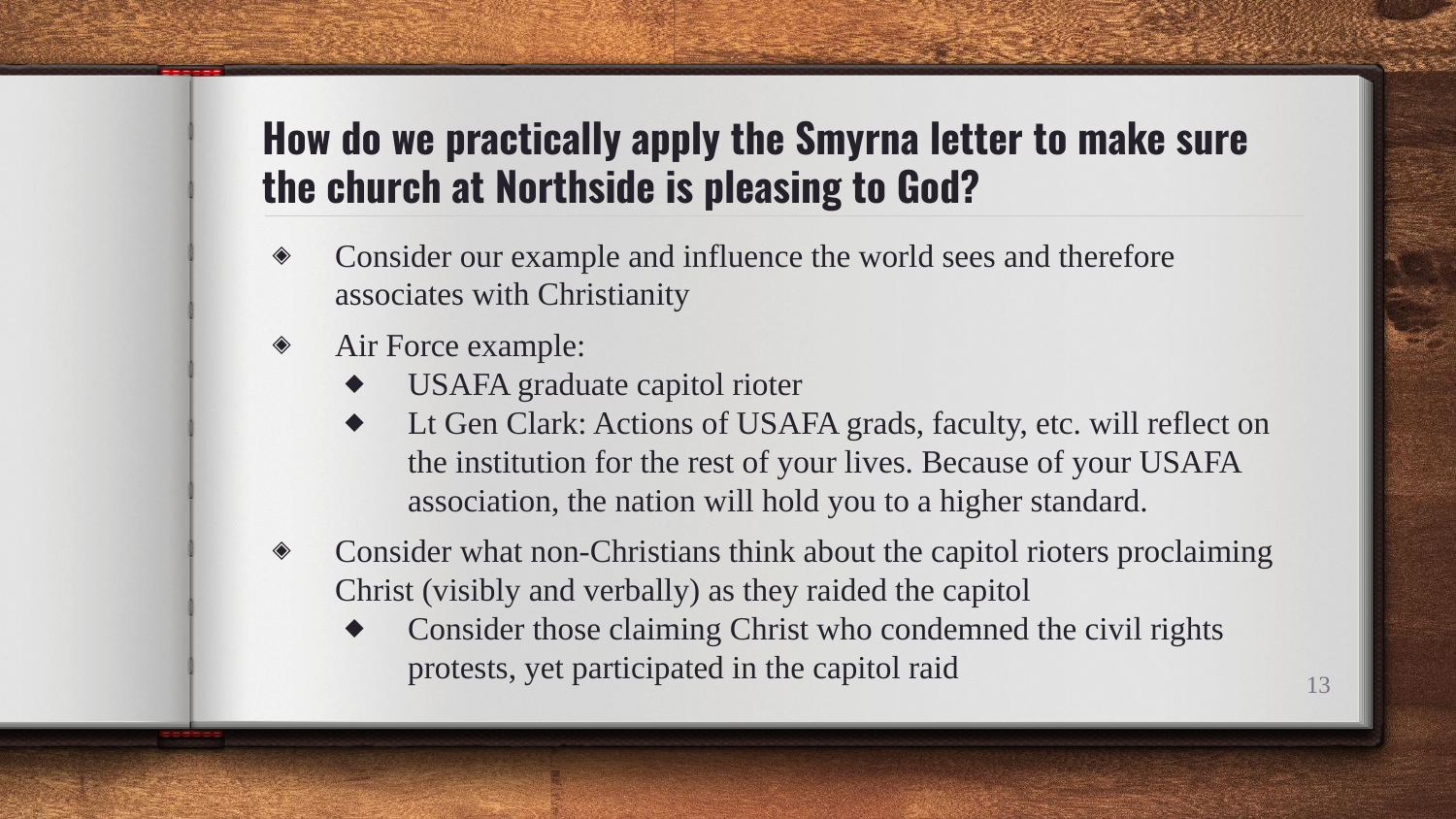

# How do we practically apply the Smyrna letter to make sure the church at Northside is pleasing to God?
Consider our example and influence the world sees and therefore associates with Christianity
Air Force example:
USAFA graduate capitol rioter
Lt Gen Clark: Actions of USAFA grads, faculty, etc. will reflect on the institution for the rest of your lives. Because of your USAFA association, the nation will hold you to a higher standard.
Consider what non-Christians think about the capitol rioters proclaiming Christ (visibly and verbally) as they raided the capitol
Consider those claiming Christ who condemned the civil rights protests, yet participated in the capitol raid
13